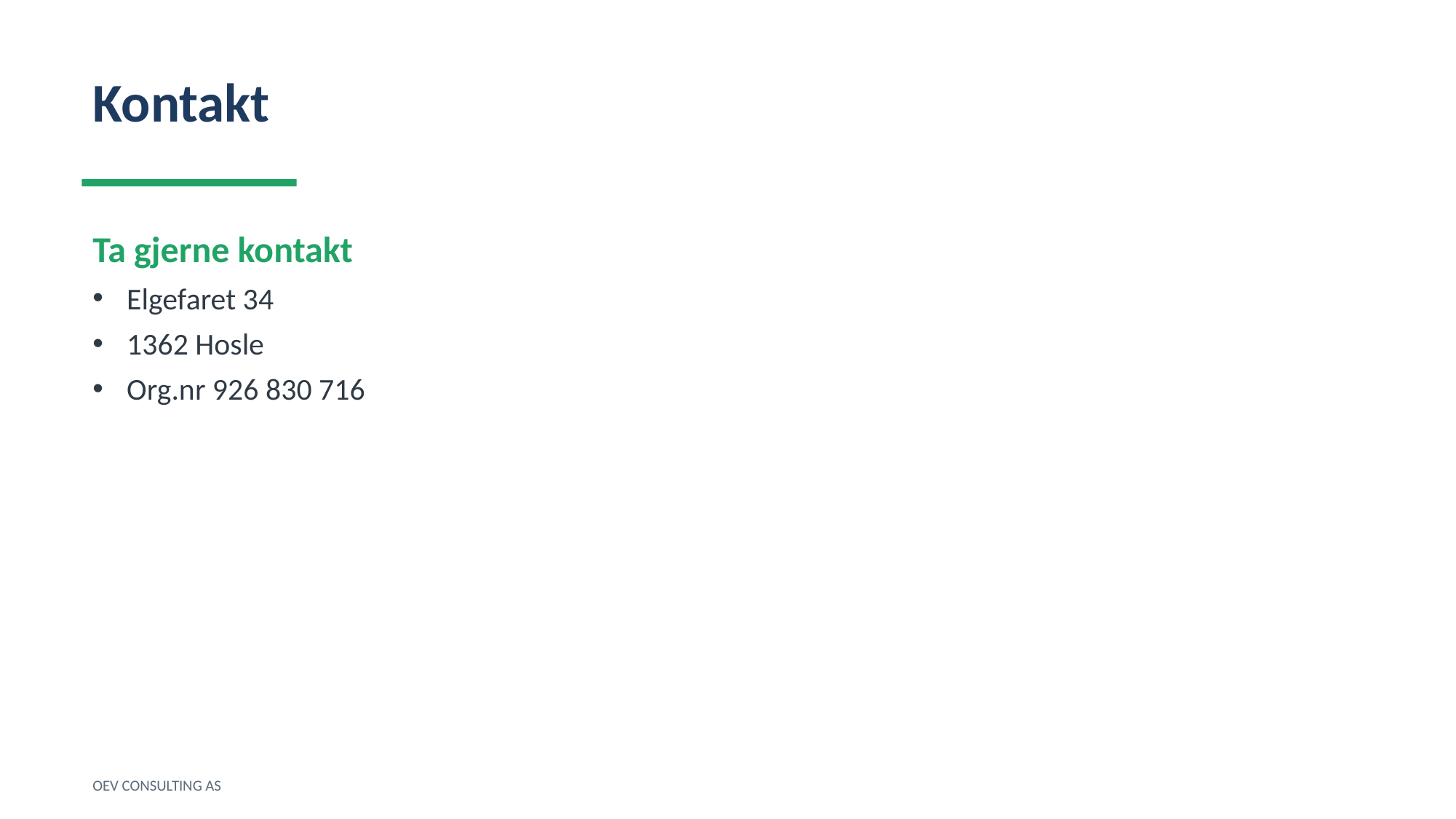

Kontakt

Ta gjerne kontakt
Elgefaret 34
1362 Hosle
Org.nr 926 830 716
OEV CONSULTING AS